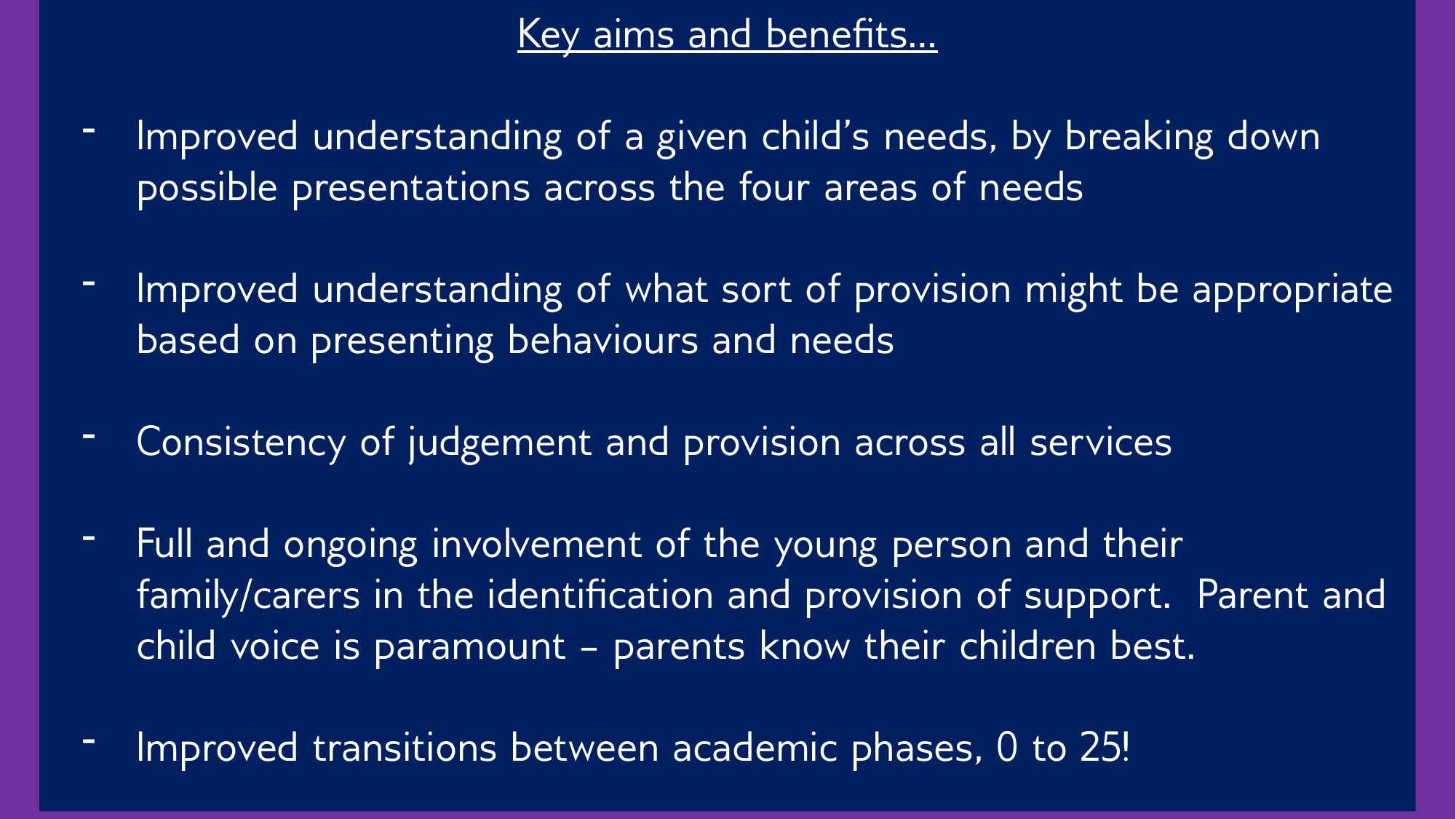

Key aims and benefits…

Improved understanding of a given child’s needs, by breaking down possible presentations across the four areas of needs

Improved understanding of what sort of provision might be appropriate based on presenting behaviours and needs

Consistency of judgement and provision across all services

Full and ongoing involvement of the young person and their family/carers in the identification and provision of support.  Parent and child voice is paramount – parents know their children best.

Improved transitions between academic phases, 0 to 25!

10